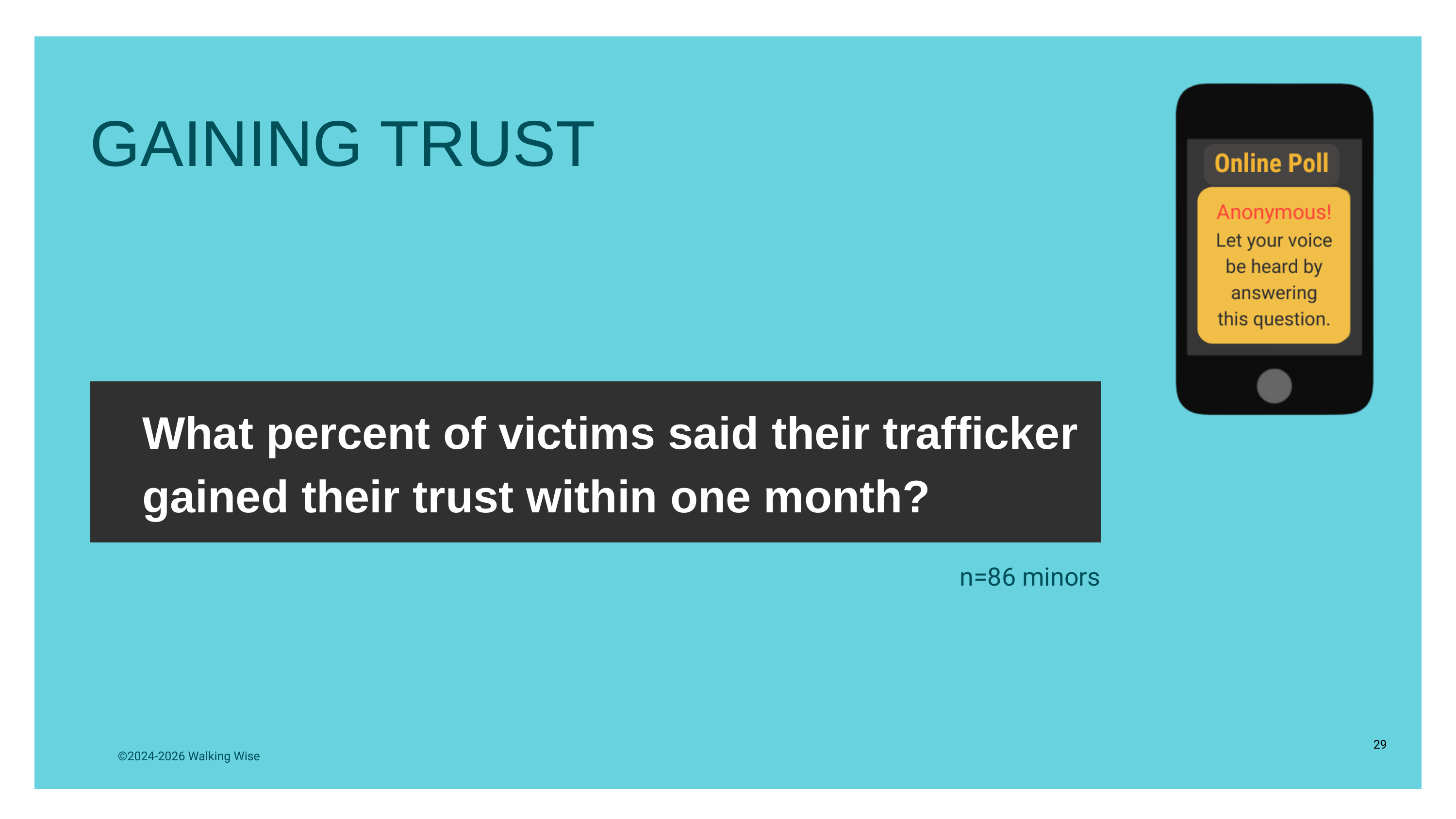

GAINING TRUST

What percent of victims said their trafficker gained their trust within one month?
n=86 minors
29
©2024-2026 Walking Wise